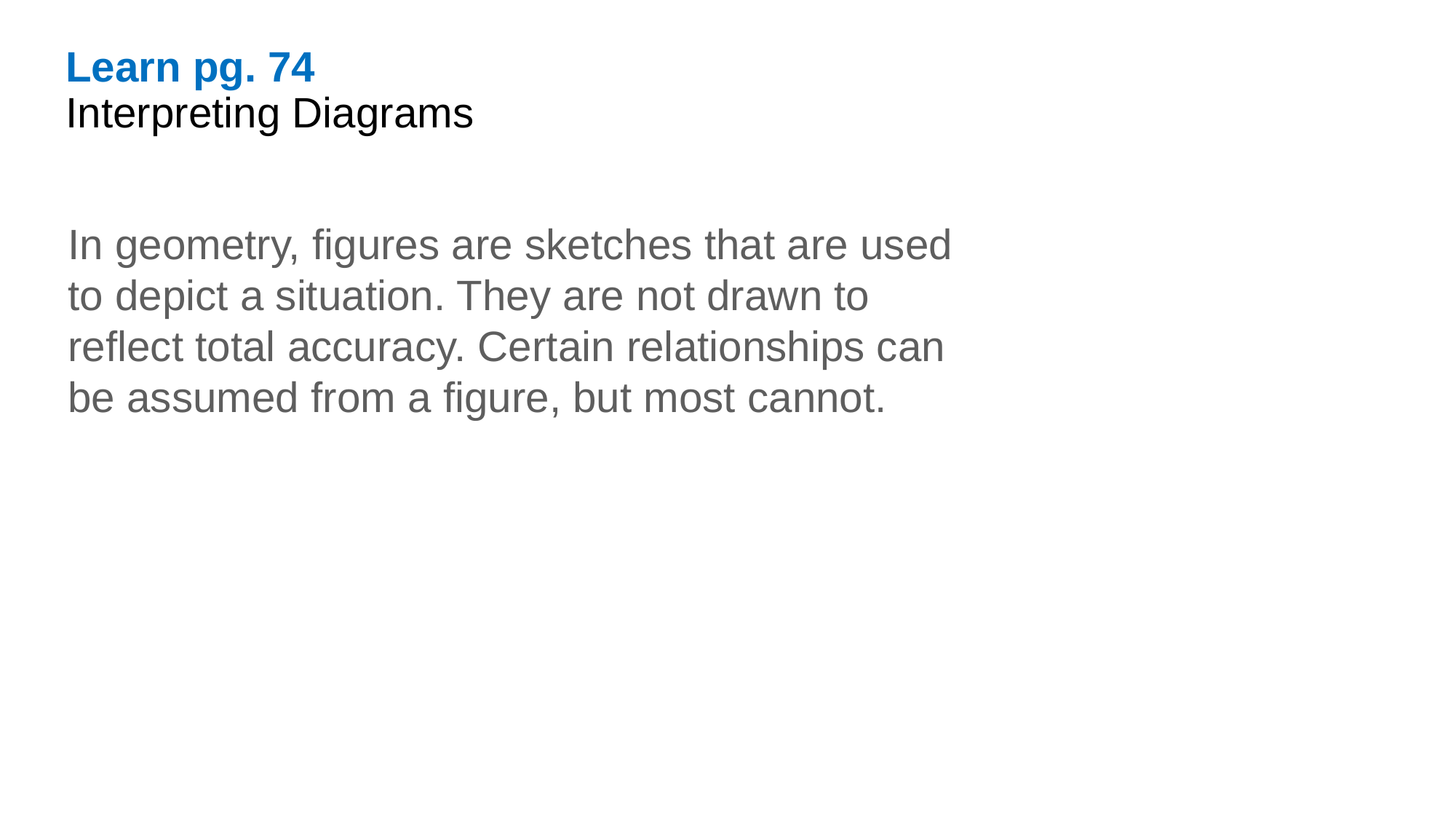

Learn pg. 74
Interpreting Diagrams
In geometry, figures are sketches that are used to depict a situation. They are not drawn to reflect total accuracy. Certain relationships can be assumed from a figure, but most cannot.